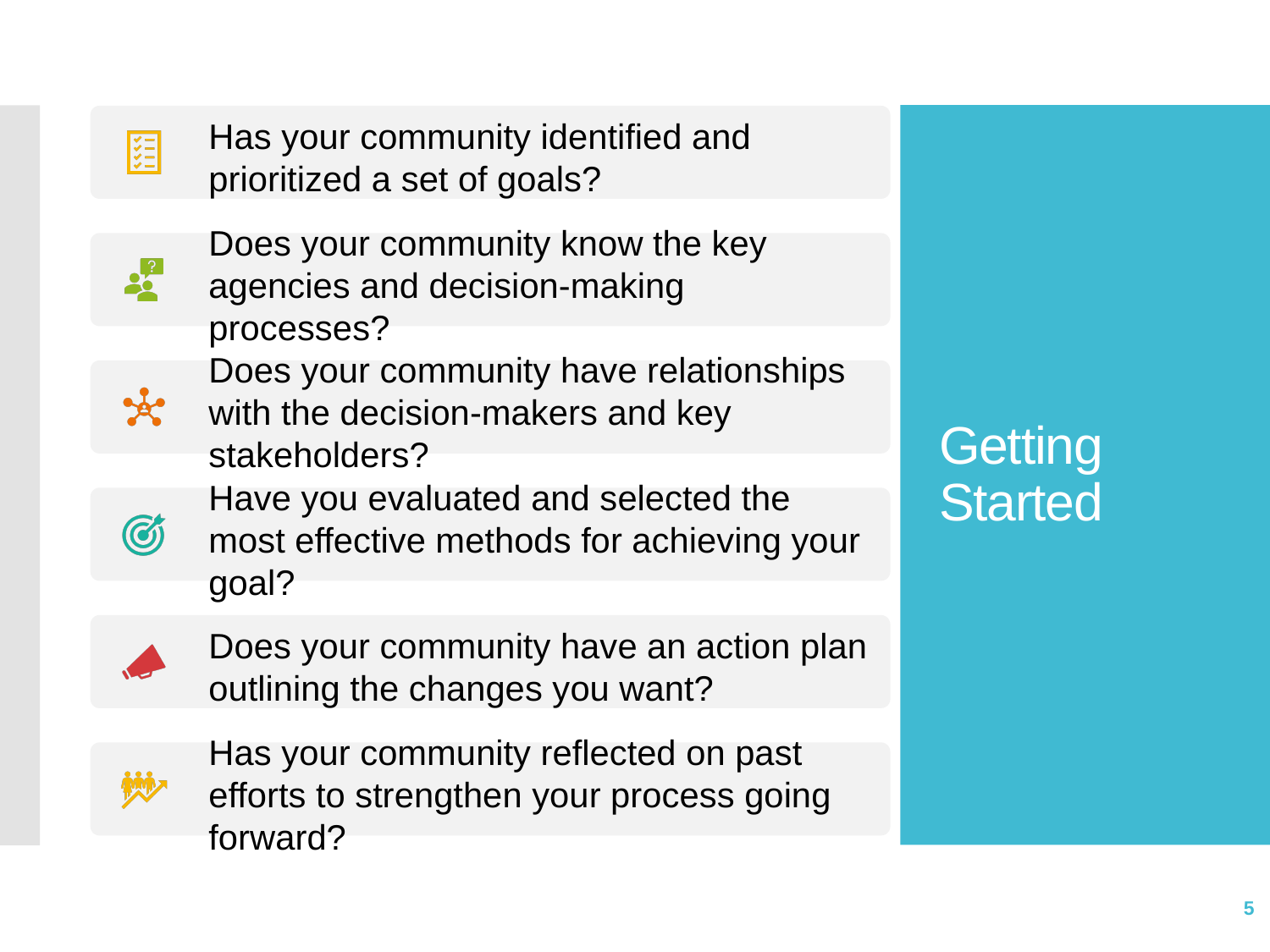

Has your community identified and prioritized a set of goals?
Does your community know the key agencies and decision-making processes?
Does your community have relationships with the decision-makers and key stakeholders?
Have you evaluated and selected the most effective methods for achieving your goal?
Does your community have an action plan outlining the changes you want?
Has your community reflected on past efforts to strengthen your process going forward?

# Getting Started
5